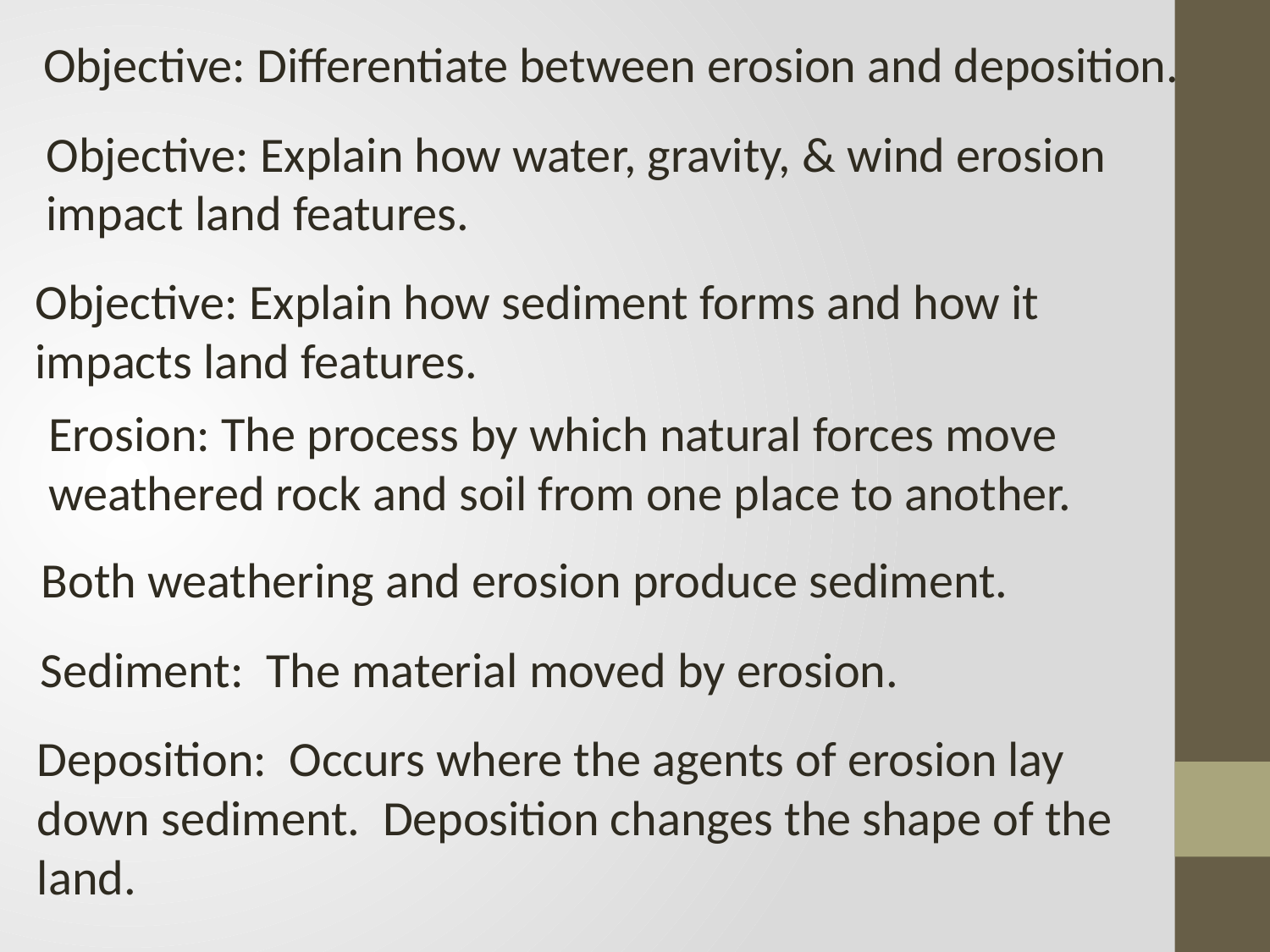

Objective: Differentiate between erosion and deposition.
Objective: Explain how water, gravity, & wind erosion
impact land features.
Objective: Explain how sediment forms and how it
impacts land features.
Erosion: The process by which natural forces move
weathered rock and soil from one place to another.
Both weathering and erosion produce sediment.
Sediment:  The material moved by erosion.
Deposition:  Occurs where the agents of erosion lay
down sediment.  Deposition changes the shape of the
land.